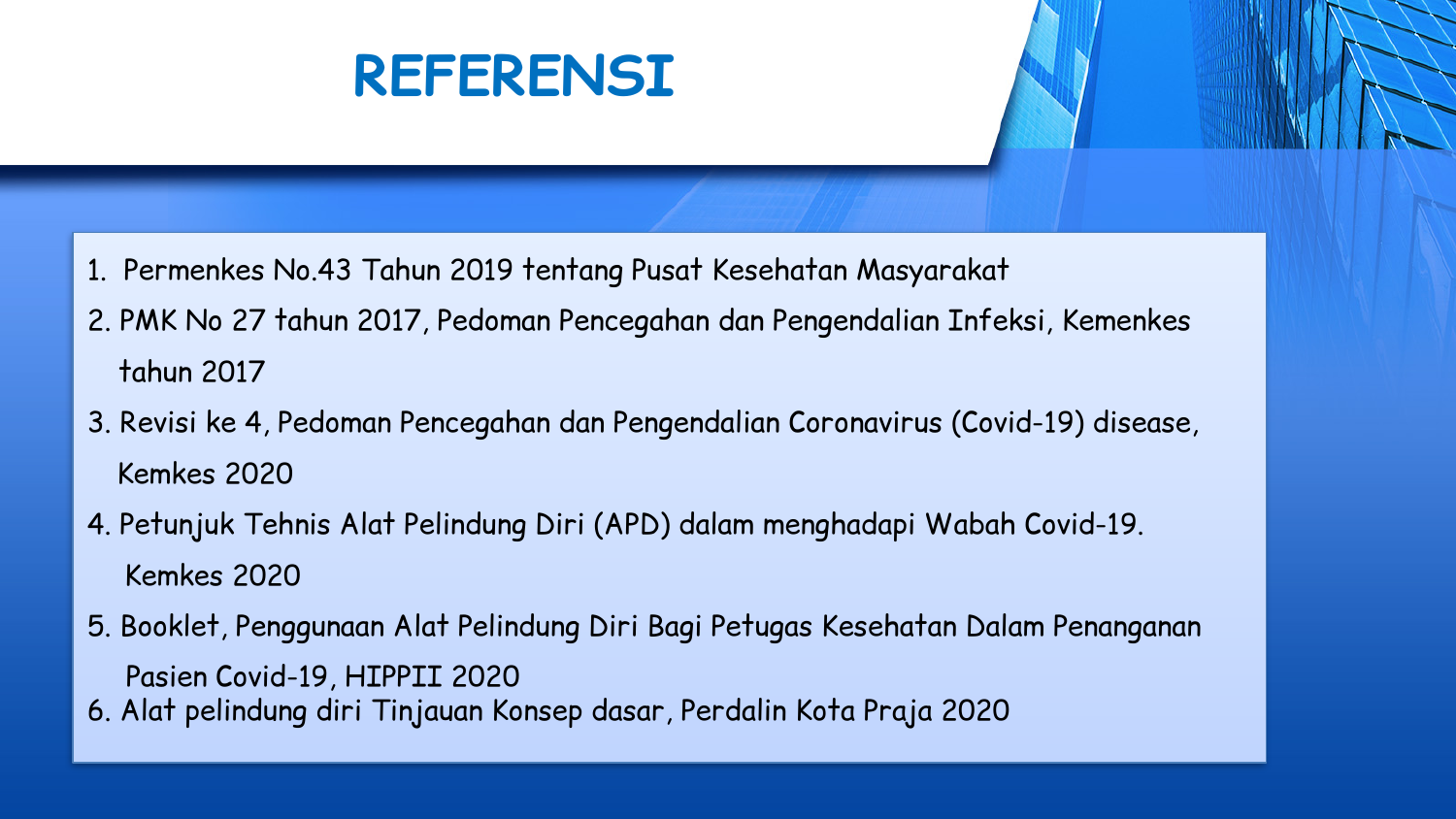

# REFERENSI
1.  Permenkes No.43 Tahun 2019 tentang Pusat Kesehatan Masyarakat
2. PMK No 27 tahun 2017, Pedoman Pencegahan dan Pengendalian Infeksi, Kemenkes tahun 2017
3. Revisi ke 4, Pedoman Pencegahan dan Pengendalian Coronavirus (Covid-19) disease, Kemkes 2020
4. Petunjuk Tehnis Alat Pelindung Diri (APD) dalam menghadapi Wabah Covid-19. Kemkes 2020
5. Booklet, Penggunaan Alat Pelindung Diri Bagi Petugas Kesehatan Dalam Penanganan Pasien Covid-19, HIPPII 2020
6. Alat pelindung diri Tinjauan Konsep dasar, Perdalin Kota Praja 2020